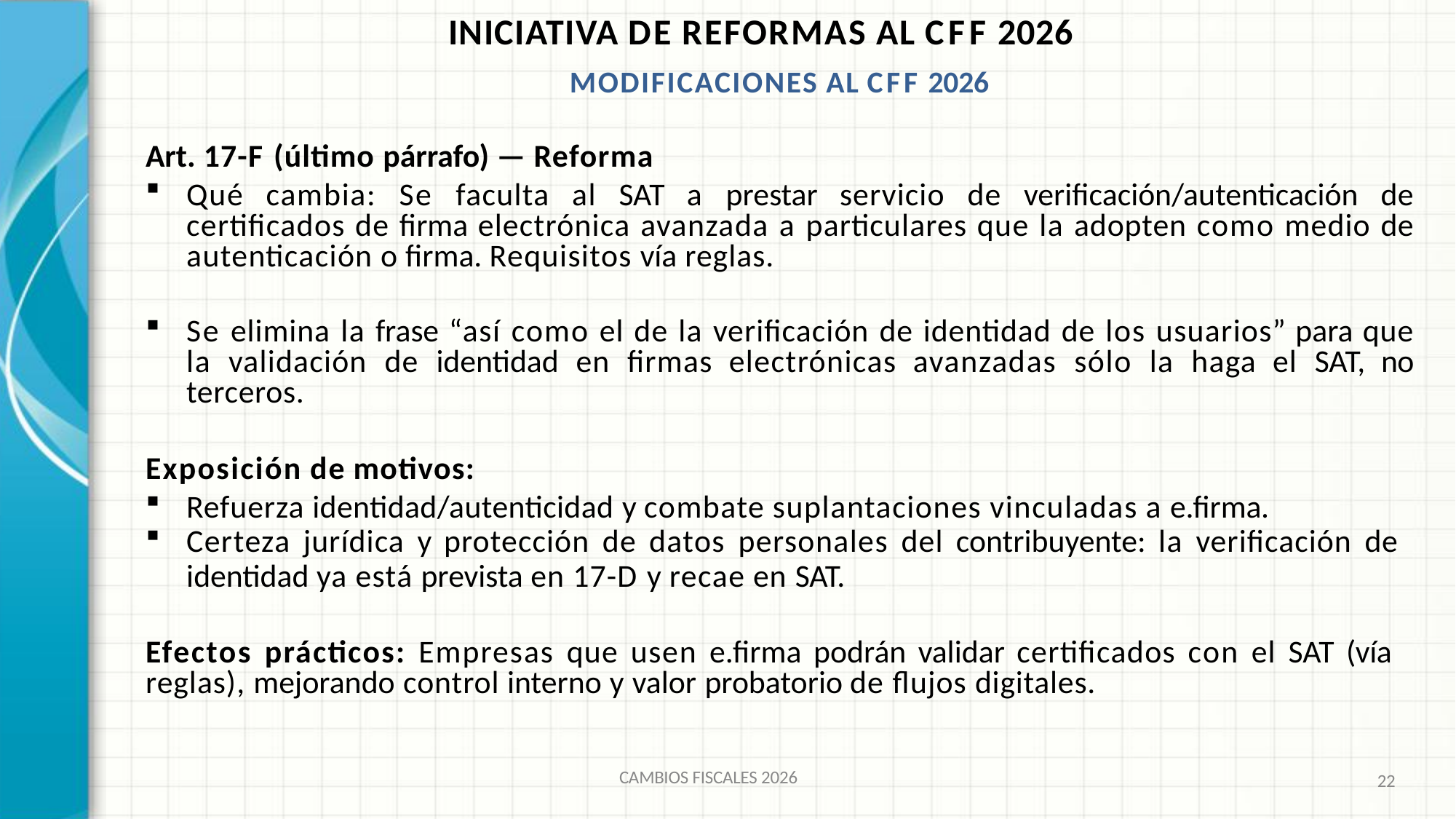

# INICIATIVA DE REFORMAS AL CFF 2026
MODIFICACIONES AL CFF 2026
Art. 17-F (último párrafo) — Reforma
Qué  cambia:  Se  faculta  al  SAT  a  prestar  servicio  de  verificación/autenticación  de certificados de firma electrónica avanzada a particulares que la adopten como medio de autenticación o firma. Requisitos vía reglas.

Se elimina la frase “así como el de la verificación de identidad de los usuarios” para que la  validación  de  identidad  en  firmas electrónicas avanzadas  sólo  la  haga el  SAT, no terceros.
Exposición de motivos:
Refuerza identidad/autenticidad y combate suplantaciones vinculadas a e.firma.
Certeza jurídica y protección de datos personales del contribuyente: la verificación de
identidad ya está prevista en 17-D y recae en SAT.

Efectos prácticos: Empresas que usen e.firma podrán validar certificados con el SAT (vía reglas), mejorando control interno y valor probatorio de flujos digitales.
CAMBIOS FISCALES 2026
22